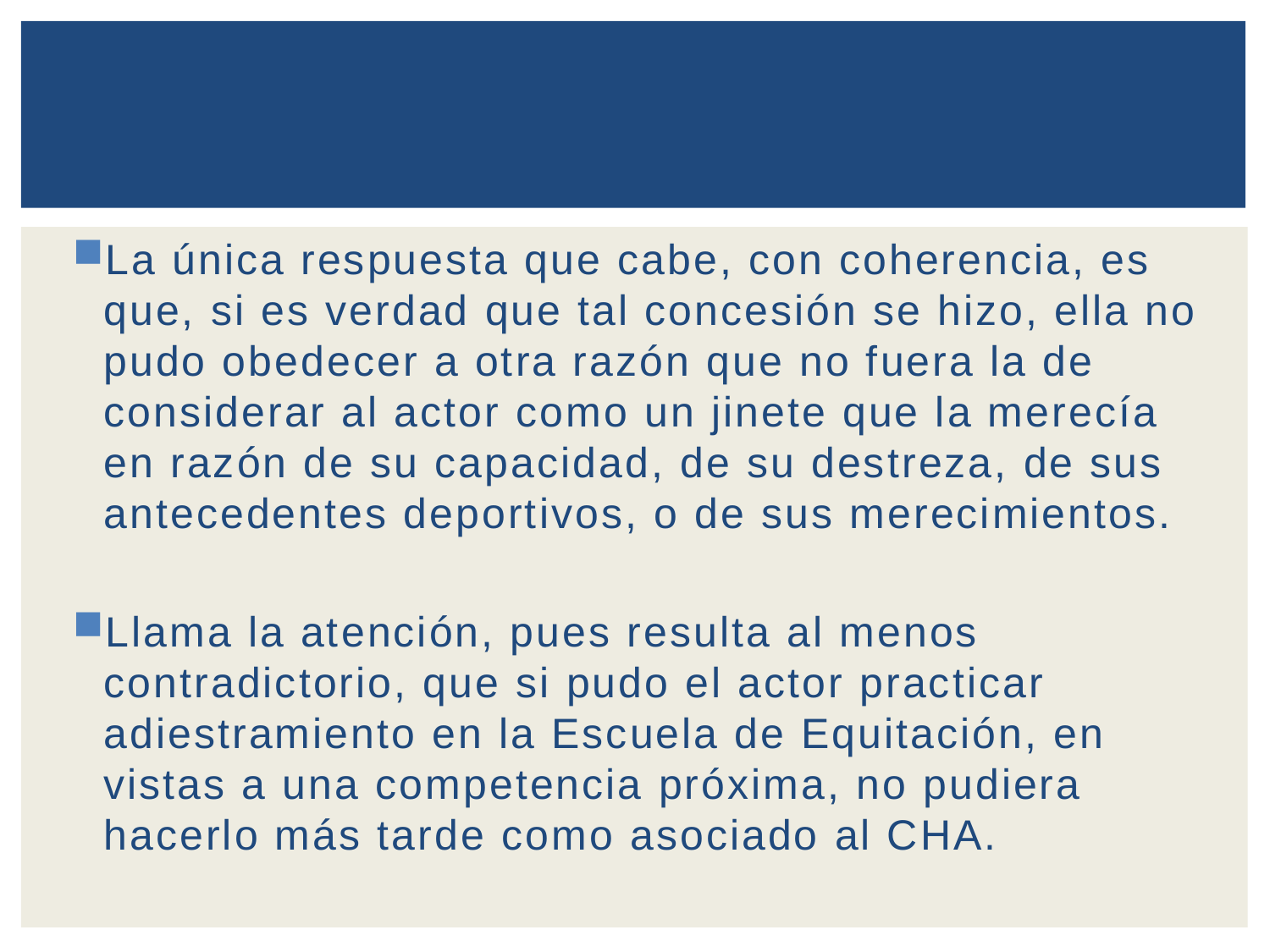

La única respuesta que cabe, con coherencia, es que, si es verdad que tal concesión se hizo, ella no pudo obedecer a otra razón que no fuera la de considerar al actor como un jinete que la merecía en razón de su capacidad, de su destreza, de sus antecedentes deportivos, o de sus merecimientos.

Llama la atención, pues resulta al menos contradictorio, que si pudo el actor practicar adiestramiento en la Escuela de Equitación, en vistas a una competencia próxima, no pudiera hacerlo más tarde como asociado al CHA.